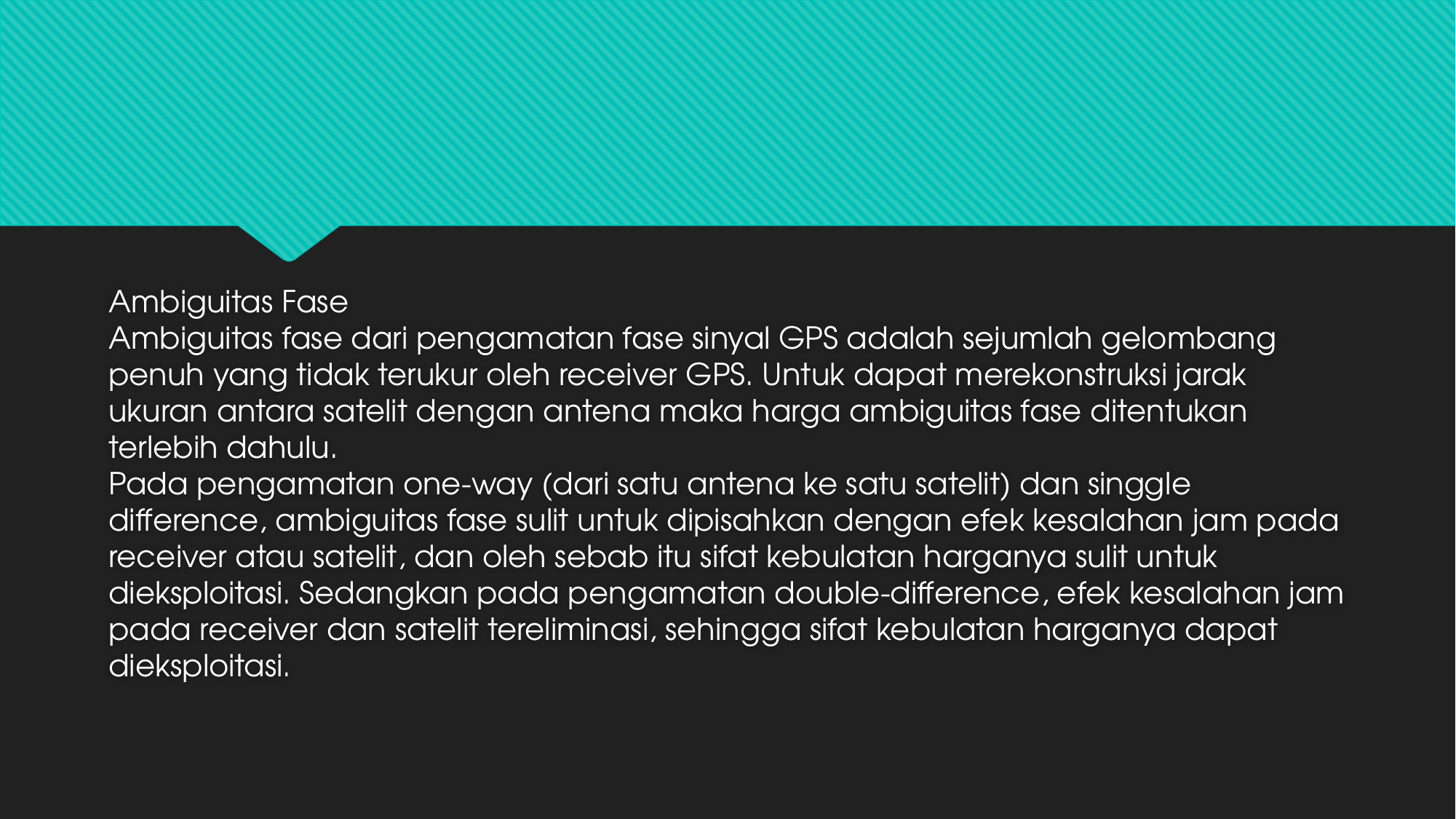

#
Ambiguitas Fase
Ambiguitas fase dari pengamatan fase sinyal GPS adalah sejumlah gelombang penuh yang tidak terukur oleh receiver GPS. Untuk dapat merekonstruksi jarak ukuran antara satelit dengan antena maka harga ambiguitas fase ditentukan terlebih dahulu.
Pada pengamatan one-way (dari satu antena ke satu satelit) dan singgle difference, ambiguitas fase sulit untuk dipisahkan dengan efek kesalahan jam pada receiver atau satelit, dan oleh sebab itu sifat kebulatan harganya sulit untuk dieksploitasi. Sedangkan pada pengamatan double-difference, efek kesalahan jam pada receiver dan satelit tereliminasi, sehingga sifat kebulatan harganya dapat dieksploitasi.